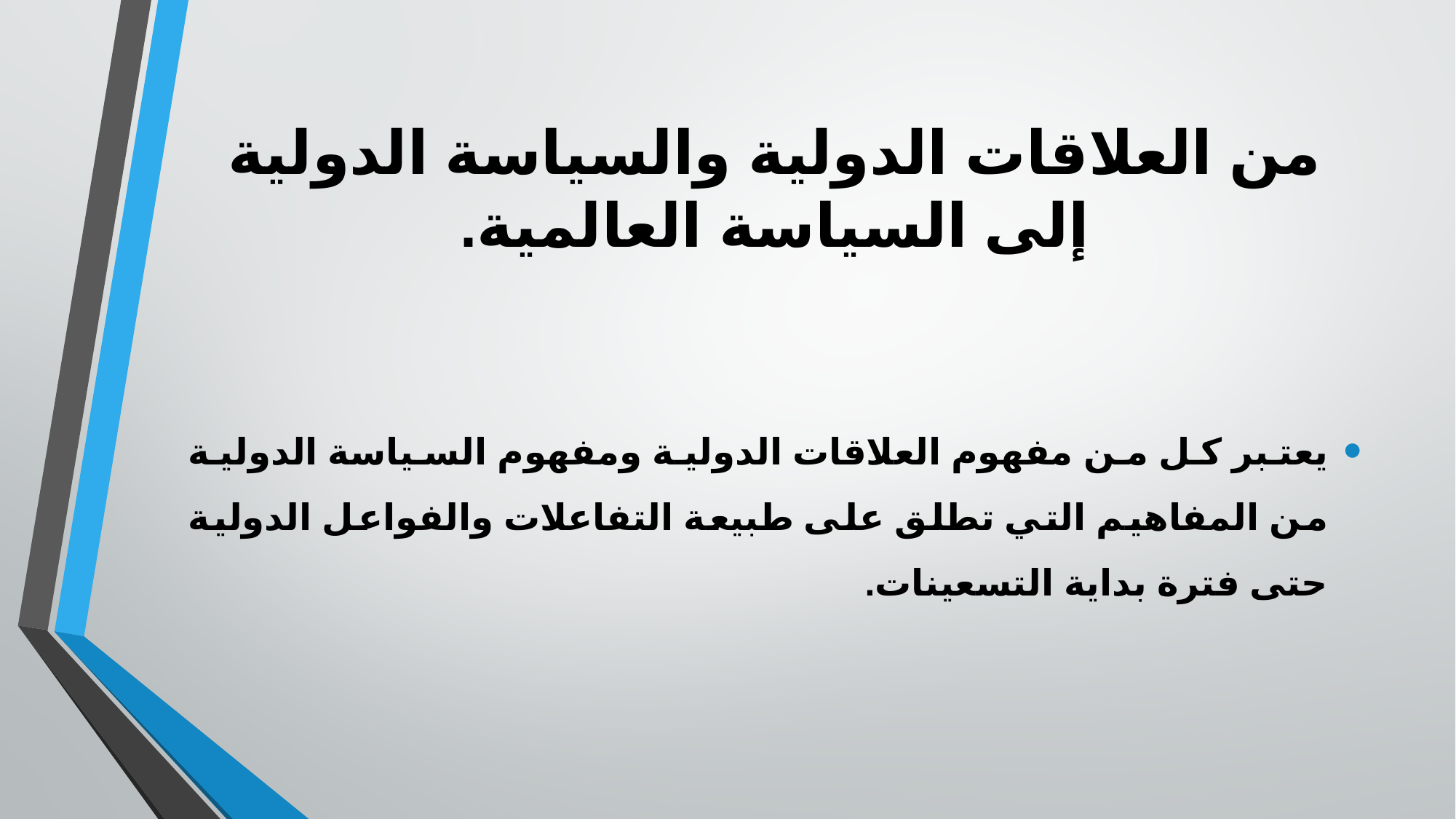

# من العلاقات الدولية والسياسة الدولية إلى السياسة العالمية.
يعتبر كل من مفهوم العلاقات الدولية ومفهوم السياسة الدولية من المفاهيم التي تطلق على طبيعة التفاعلات والفواعل الدولية حتى فترة بداية التسعينات.